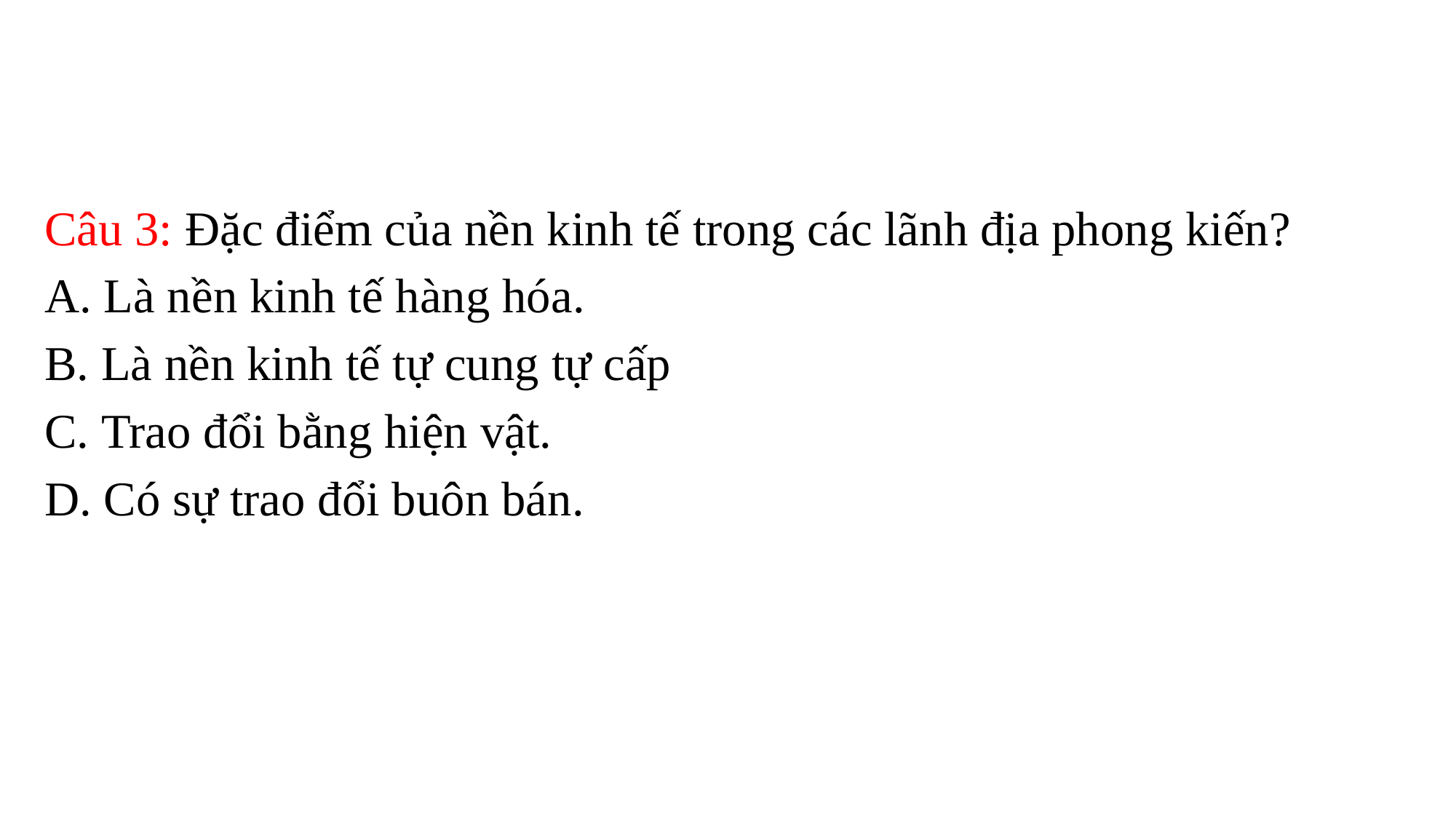

Câu 3: Đặc điểm của nền kinh tế trong các lãnh địa phong kiến?
A. Là nền kinh tế hàng hóa.
B. Là nền kinh tế tự cung tự cấp
C. Trao đổi bằng hiện vật.
D. Có sự trao đổi buôn bán.